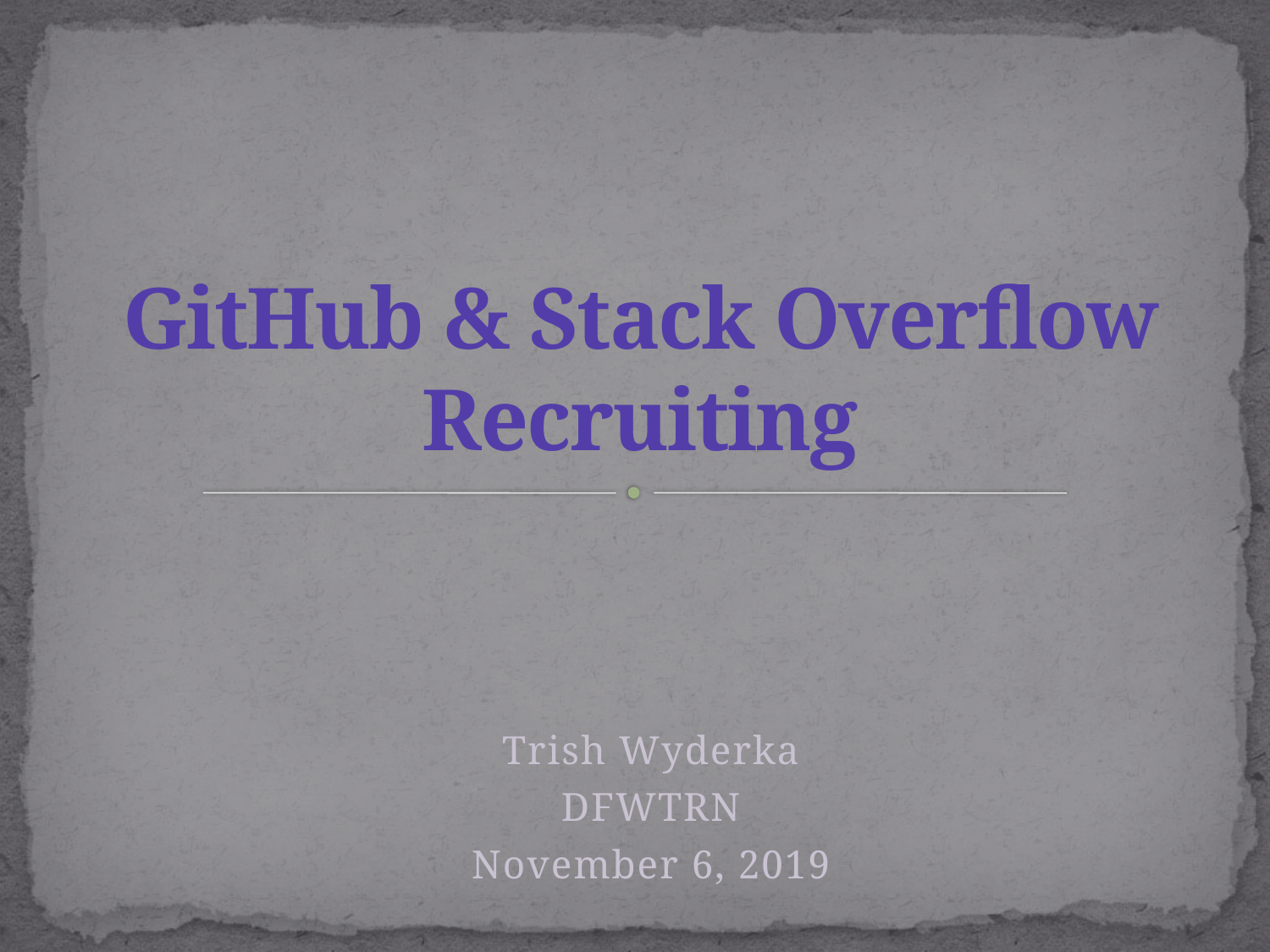

# GitHub & Stack Overflow Recruiting
Trish Wyderka
DFWTRN
November 6, 2019